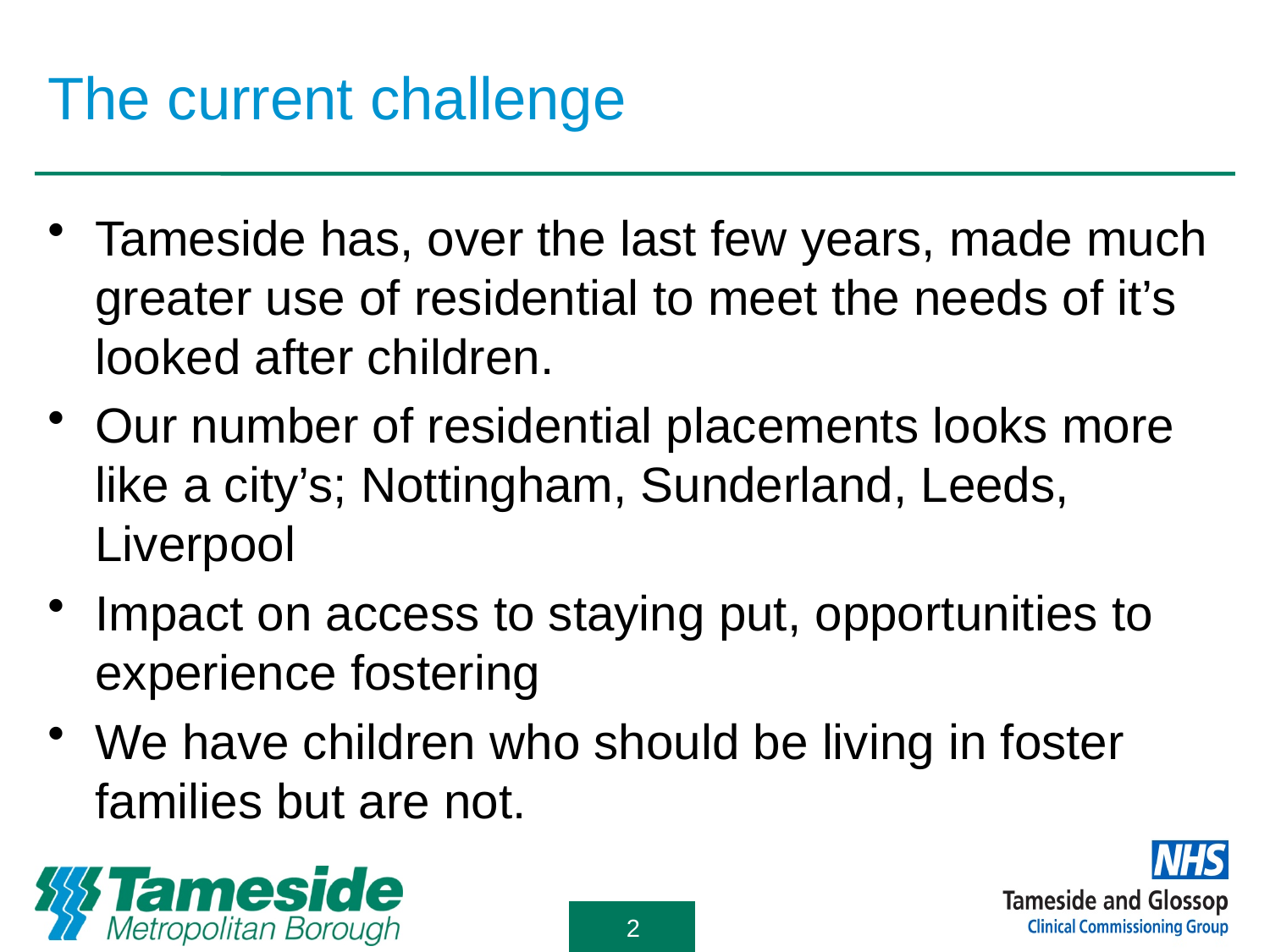

# The current challenge
Tameside has, over the last few years, made much greater use of residential to meet the needs of it’s looked after children.
Our number of residential placements looks more like a city’s; Nottingham, Sunderland, Leeds, Liverpool
Impact on access to staying put, opportunities to experience fostering
We have children who should be living in foster families but are not.
2